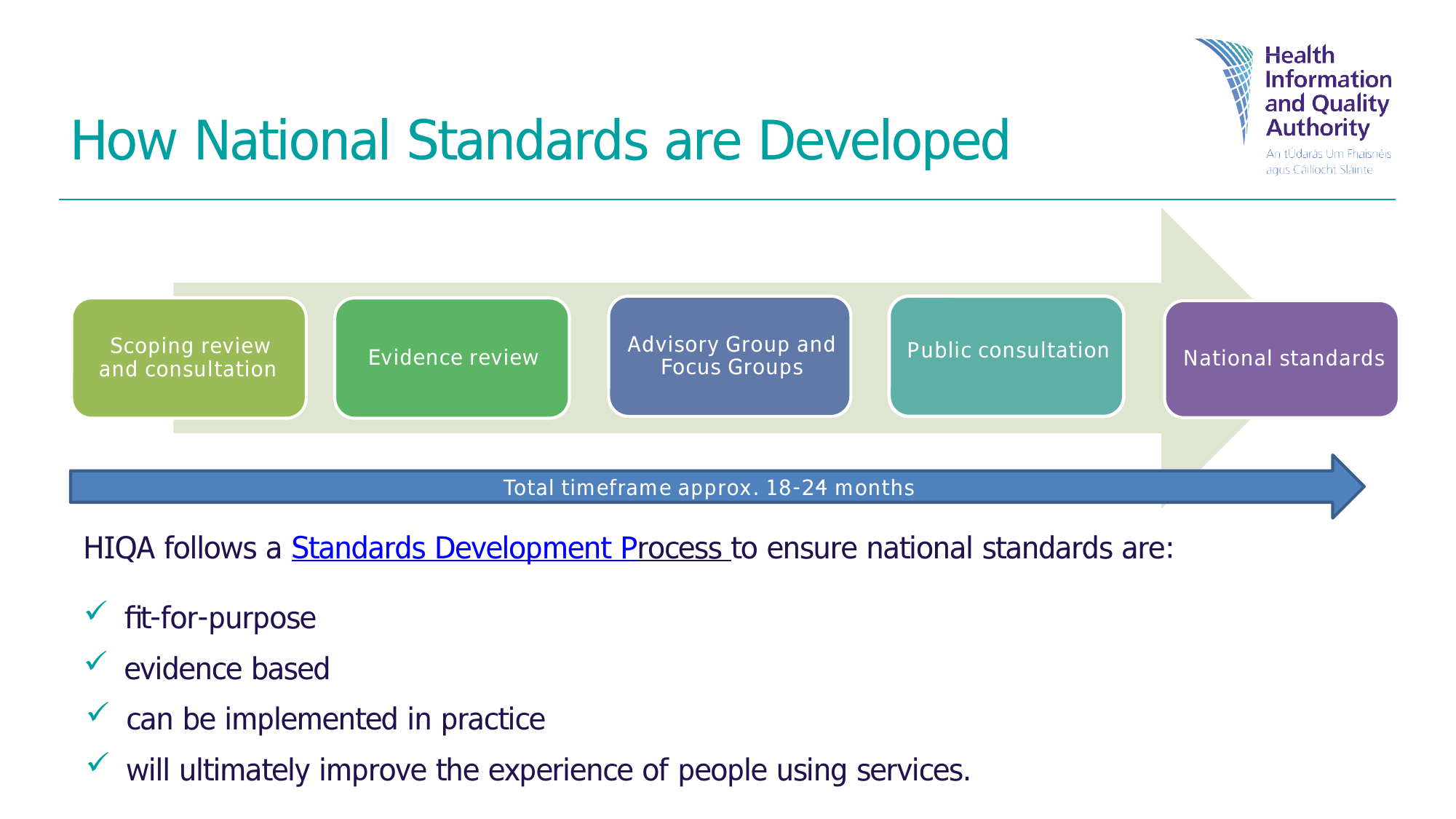

How National Standards are Developed
Scoping review and consultation
Evidence review

Public consultation
Advisory Group and Focus Groups
National standards
Total timeframe approx. 18-24 months
HIQA follows a Standards Development Process to ensure national standards are:

fit-for-purpose
evidence based
can be implemented in practice
will ultimately improve the experience of people using services.